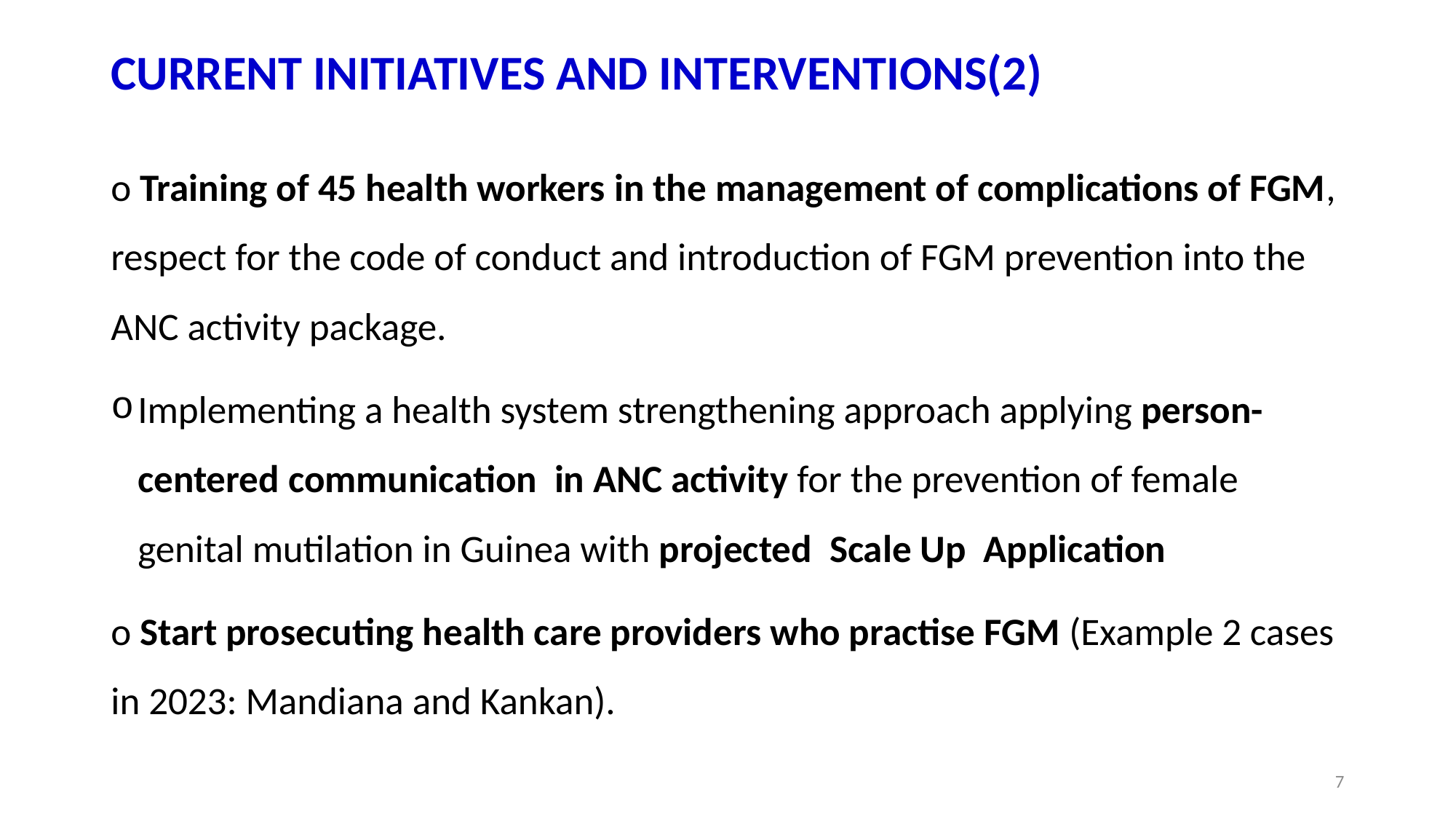

# CURRENT INITIATIVES AND INTERVENTIONS(2)
o Training of 45 health workers in the management of complications of FGM, respect for the code of conduct and introduction of FGM prevention into the ANC activity package.
Implementing a health system strengthening approach applying person-centered communication  in ANC activity for the prevention of female genital mutilation in Guinea with projected  Scale Up  Application
o Start prosecuting health care providers who practise FGM (Example 2 cases in 2023: Mandiana and Kankan).

7